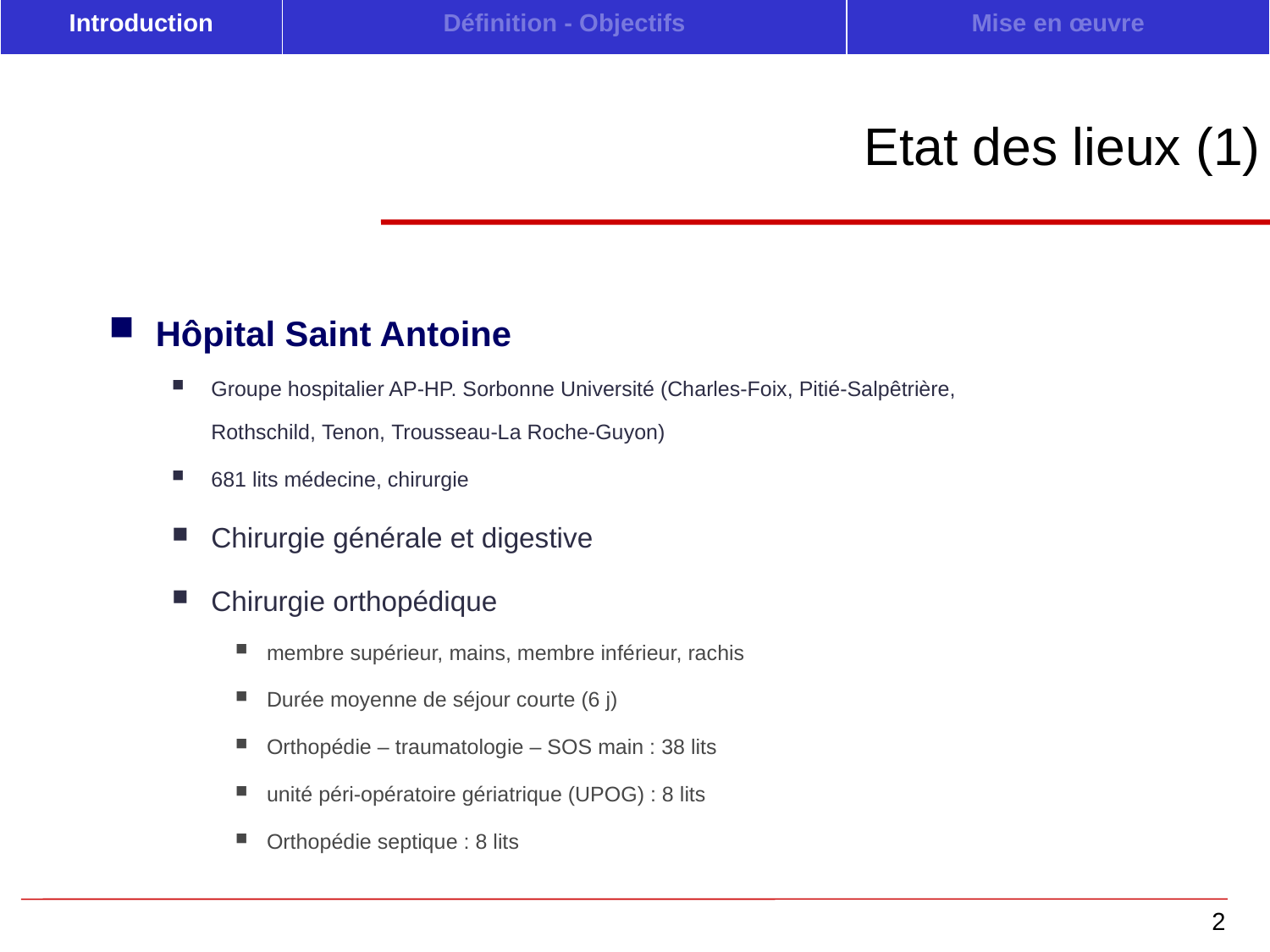

| Introduction | Définition - Objectifs | Mise en œuvre |
| --- | --- | --- |
Etat des lieux (1)

Hôpital Saint Antoine
Groupe hospitalier AP-HP. Sorbonne Université (Charles-Foix, Pitié-Salpêtrière, Rothschild, Tenon, Trousseau-La Roche-Guyon)
681 lits médecine, chirurgie
Chirurgie générale et digestive
Chirurgie orthopédique
membre supérieur, mains, membre inférieur, rachis
Durée moyenne de séjour courte (6 j)
Orthopédie – traumatologie – SOS main : 38 lits
unité péri-opératoire gériatrique (UPOG) : 8 lits
Orthopédie septique : 8 lits

2